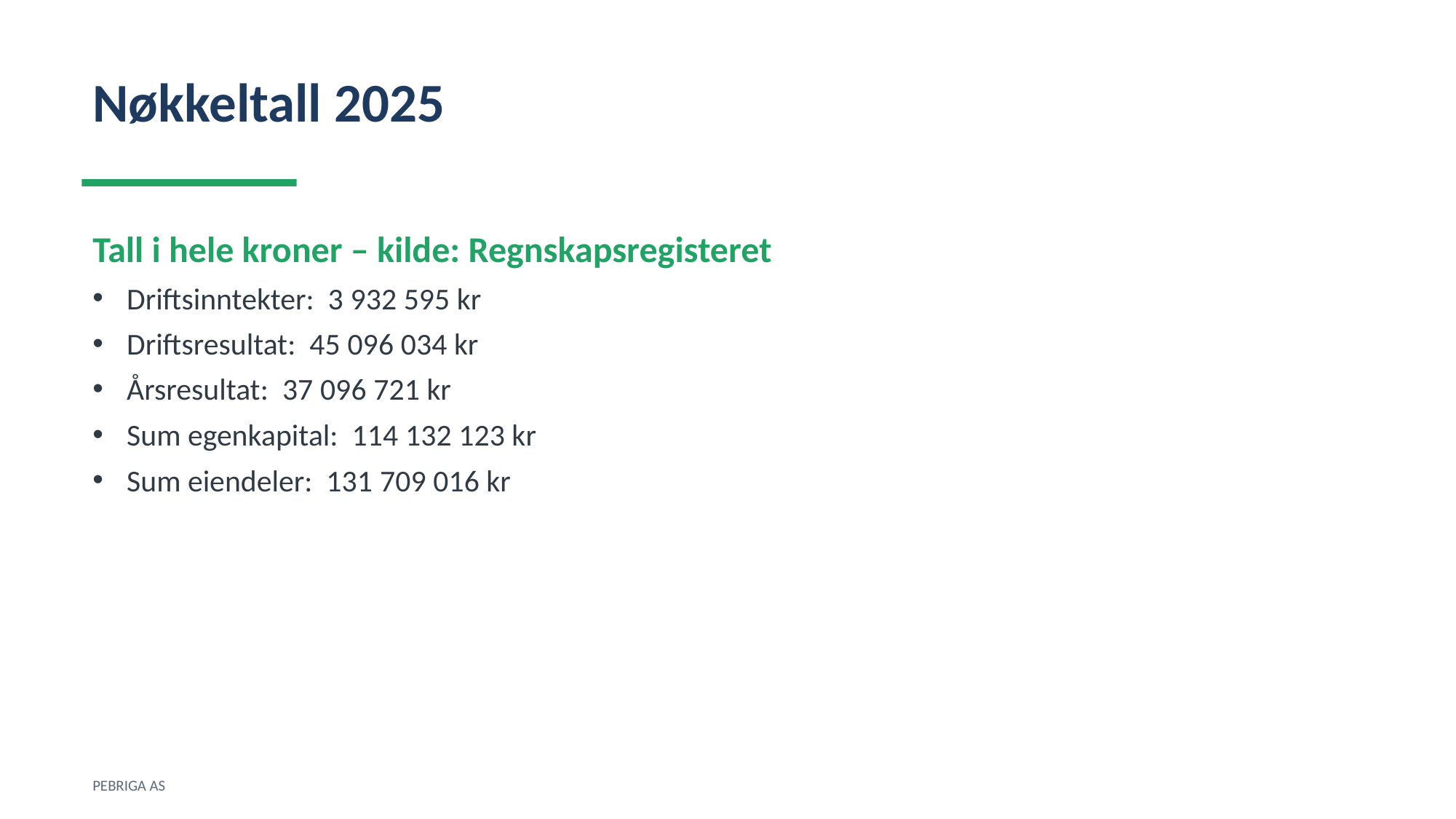

Nøkkeltall 2025

Tall i hele kroner – kilde: Regnskapsregisteret
Driftsinntekter:  3 932 595 kr
Driftsresultat:  45 096 034 kr
Årsresultat:  37 096 721 kr
Sum egenkapital:  114 132 123 kr
Sum eiendeler:  131 709 016 kr
PEBRIGA AS